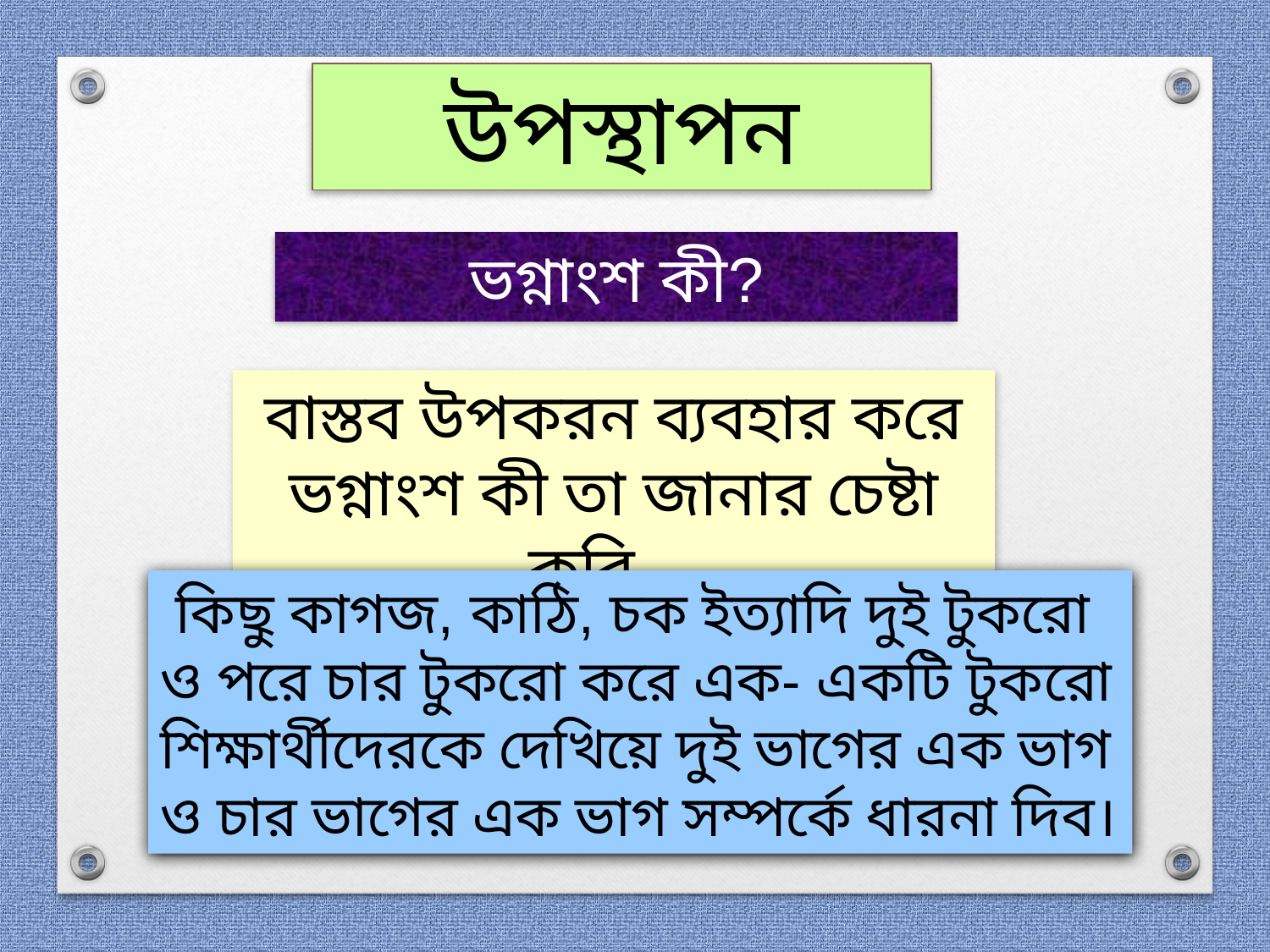

উপস্থাপন
ভগ্নাংশ কী?
বাস্তব উপকরন ব্যবহার করে ভগ্নাংশ কী তা জানার চেষ্টা করি---
 কিছু কাগজ, কাঠি, চক ইত্যাদি দুই টুকরো ও পরে চার টুকরো করে এক- একটি টুকরো শিক্ষার্থীদেরকে দেখিয়ে দুই ভাগের এক ভাগ ও চার ভাগের এক ভাগ সম্পর্কে ধারনা দিব।